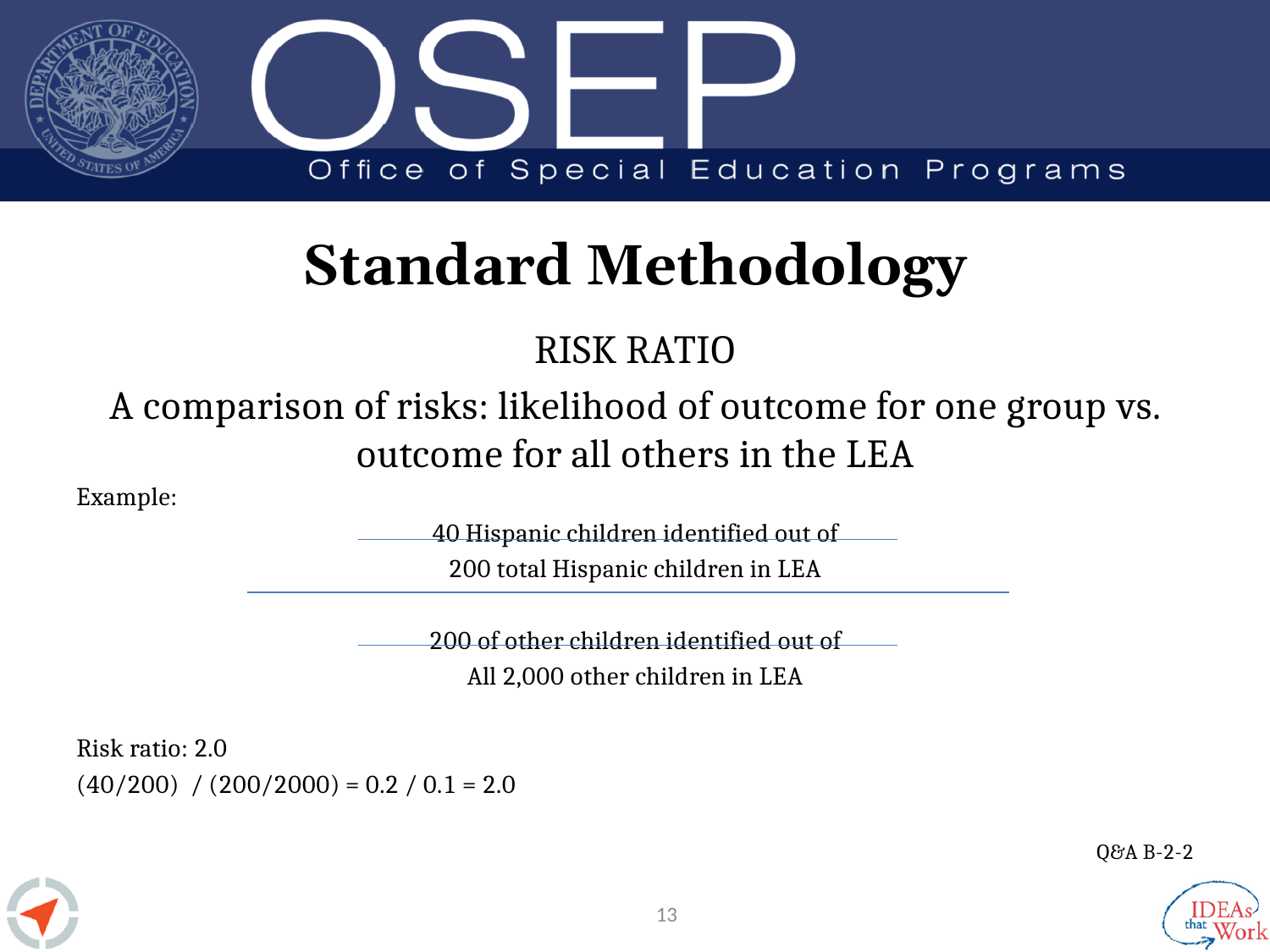

# Standard Methodology
RISK RATIO
A comparison of risks: likelihood of outcome for one group vs. outcome for all others in the LEA
Example:
40 Hispanic children identified out of
200 total Hispanic children in LEA

200 of other children identified out of
All 2,000 other children in LEA

Risk ratio: 2.0
(40/200)  / (200/2000) = 0.2 / 0.1 = 2.0

Q&A B-2-2

13